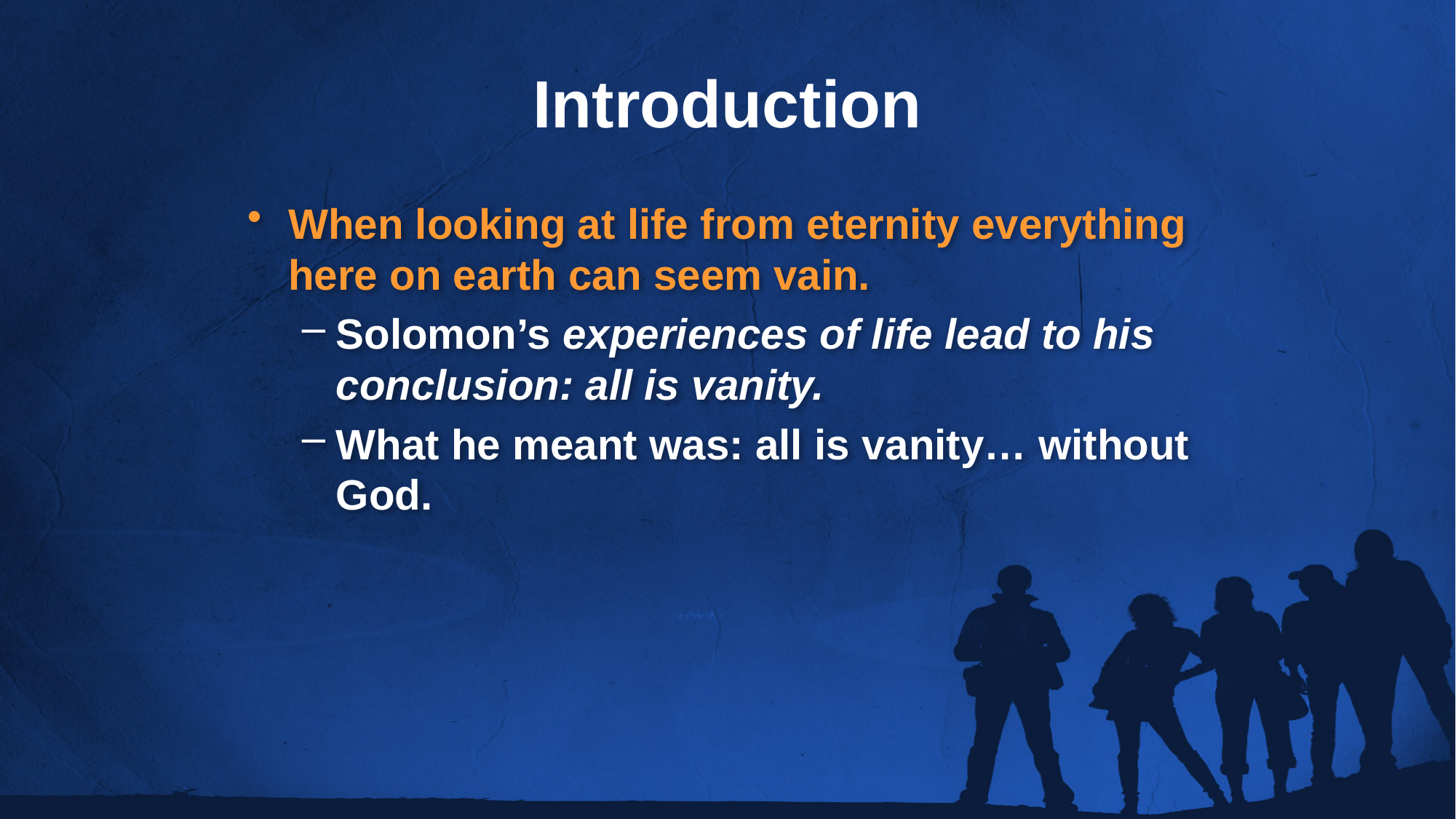

Introduction
When looking at life from eternity everything here on earth can seem vain.
Solomon’s experiences of life lead to his conclusion: all is vanity.
What he meant was: all is vanity… without God.